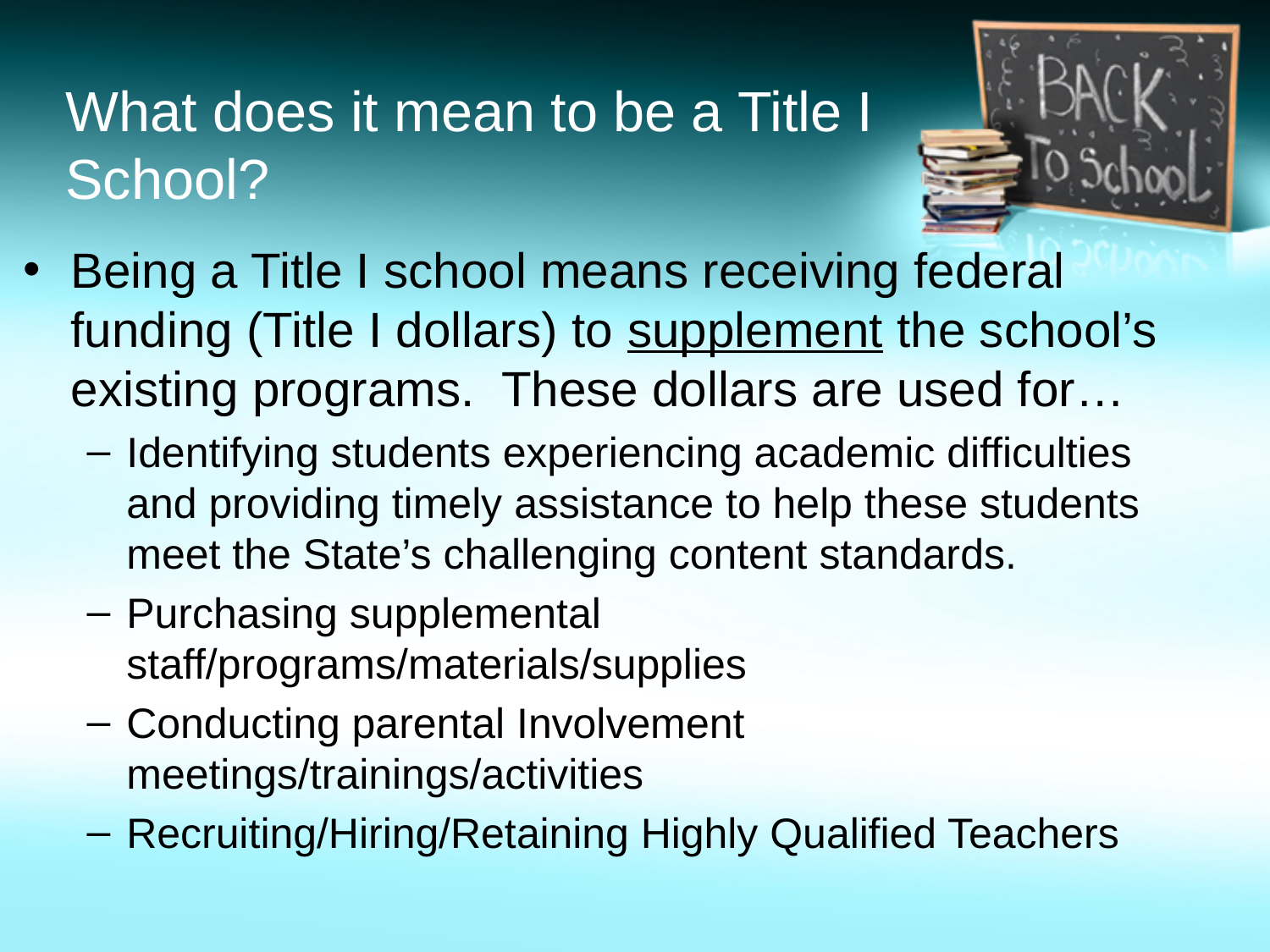

# What does it mean to be a Title I School?
Being a Title I school means receiving federal funding (Title I dollars) to supplement the school’s existing programs.  These dollars are used for…
Identifying students experiencing academic difficulties and providing timely assistance to help these students meet the State’s challenging content standards.
Purchasing supplemental staff/programs/materials/supplies
Conducting parental Involvement meetings/trainings/activities
Recruiting/Hiring/Retaining Highly Qualified Teachers